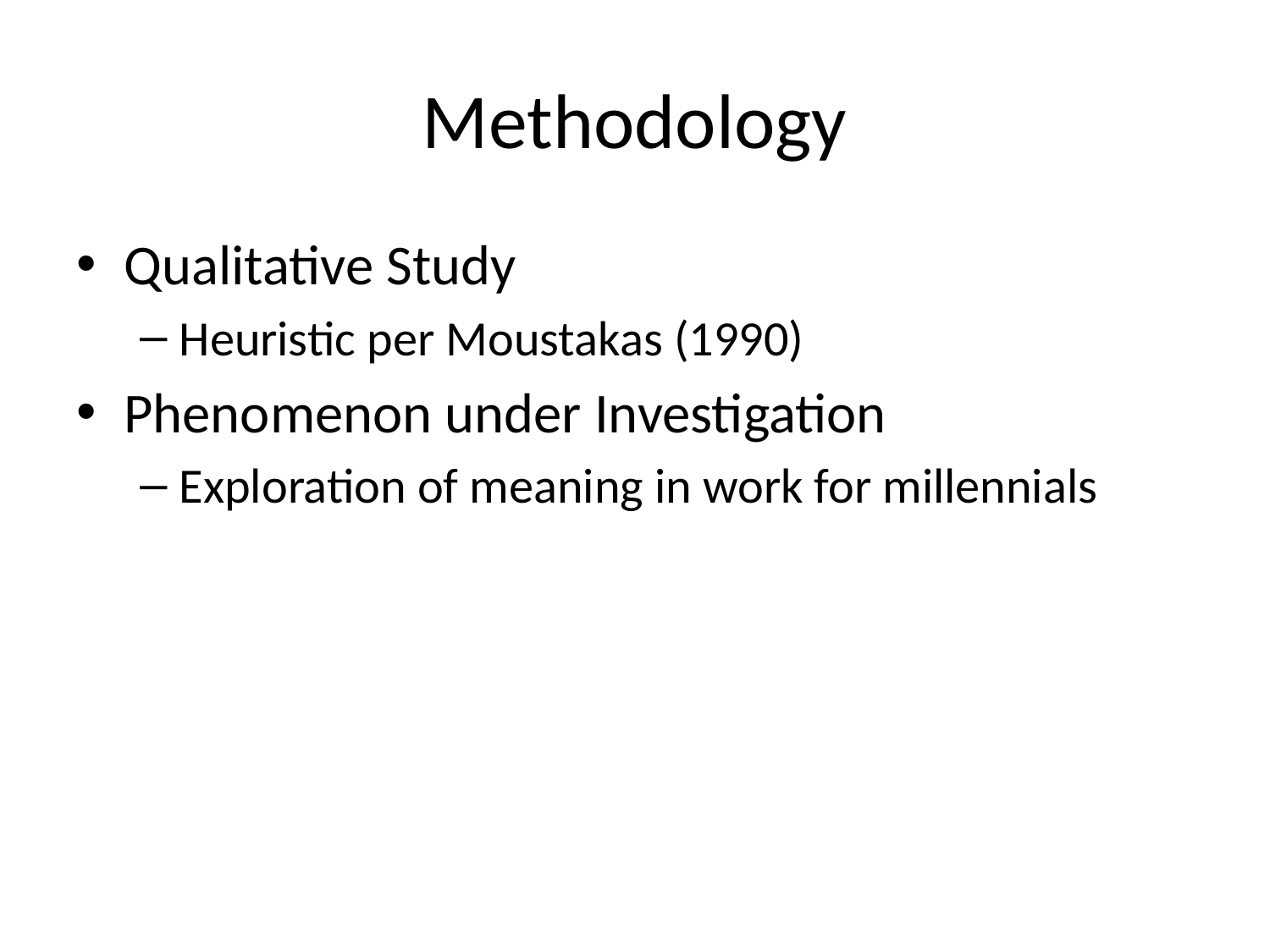

# Methodology
Qualitative Study
Heuristic per Moustakas (1990)
Phenomenon under Investigation
Exploration of meaning in work for millennials